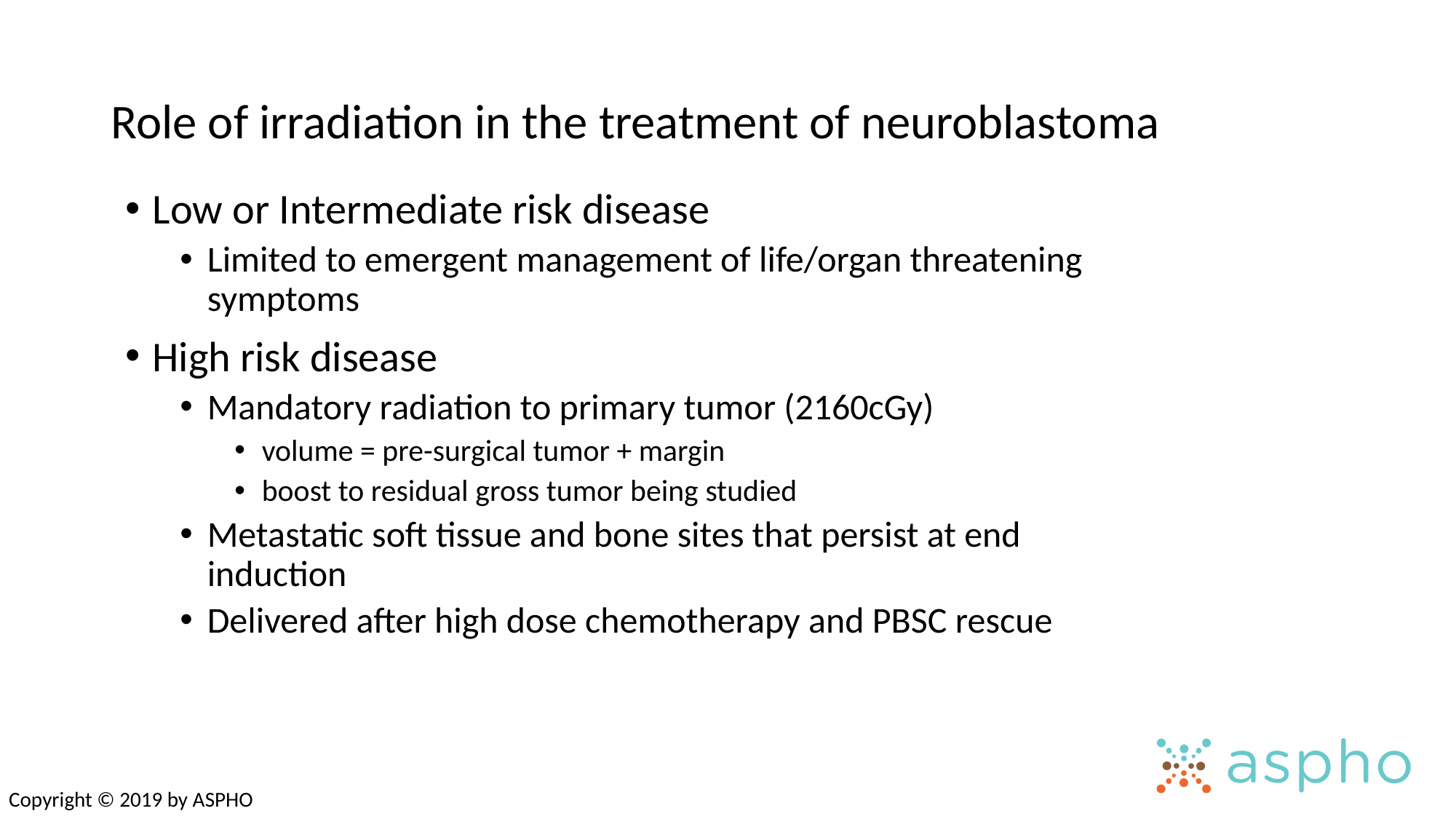

# Role of irradiation in the treatment of neuroblastoma
Low or Intermediate risk disease
Limited to emergent management of life/organ threatening symptoms
High risk disease
Mandatory radiation to primary tumor (2160cGy)
volume = pre-surgical tumor + margin
boost to residual gross tumor being studied
Metastatic soft tissue and bone sites that persist at end induction
Delivered after high dose chemotherapy and PBSC rescue
Copyright © 2019 by ASPHO